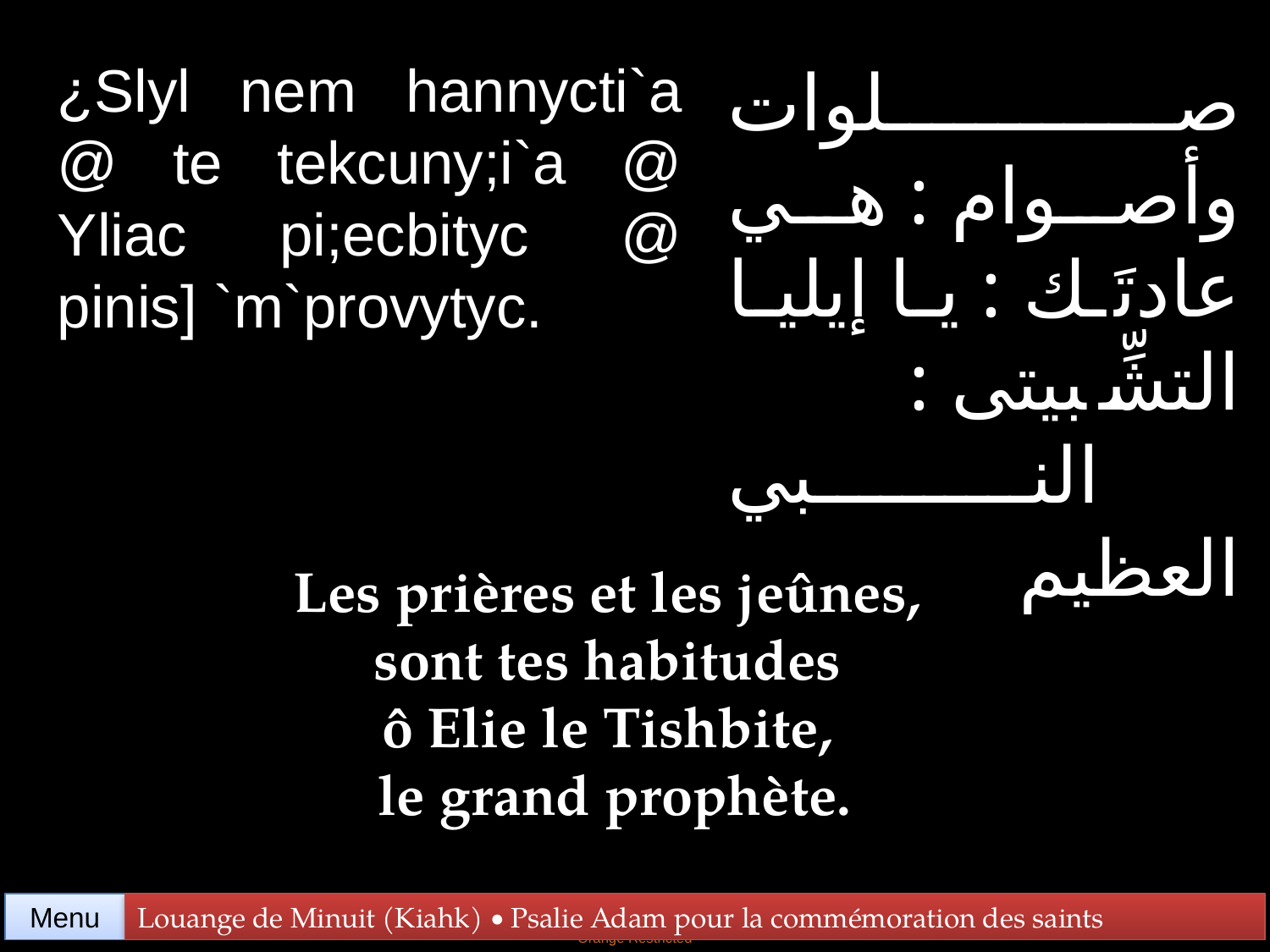

¿Slyl nem hannycti`a @ te tekcuny;i`a @ Yliac pi;ecbityc @ pinis] `m`provytyc.
صلوات وأصوام : هي عادتَك : يا إيليا التشِّبيتى :                 النبي العظيم
Les prières et les jeûnes,
sont tes habitudes
ô Elie le Tishbite,
le grand prophète.
Menu
Louange de Minuit (Kiahk) • Psalie Adam pour la commémoration des saints